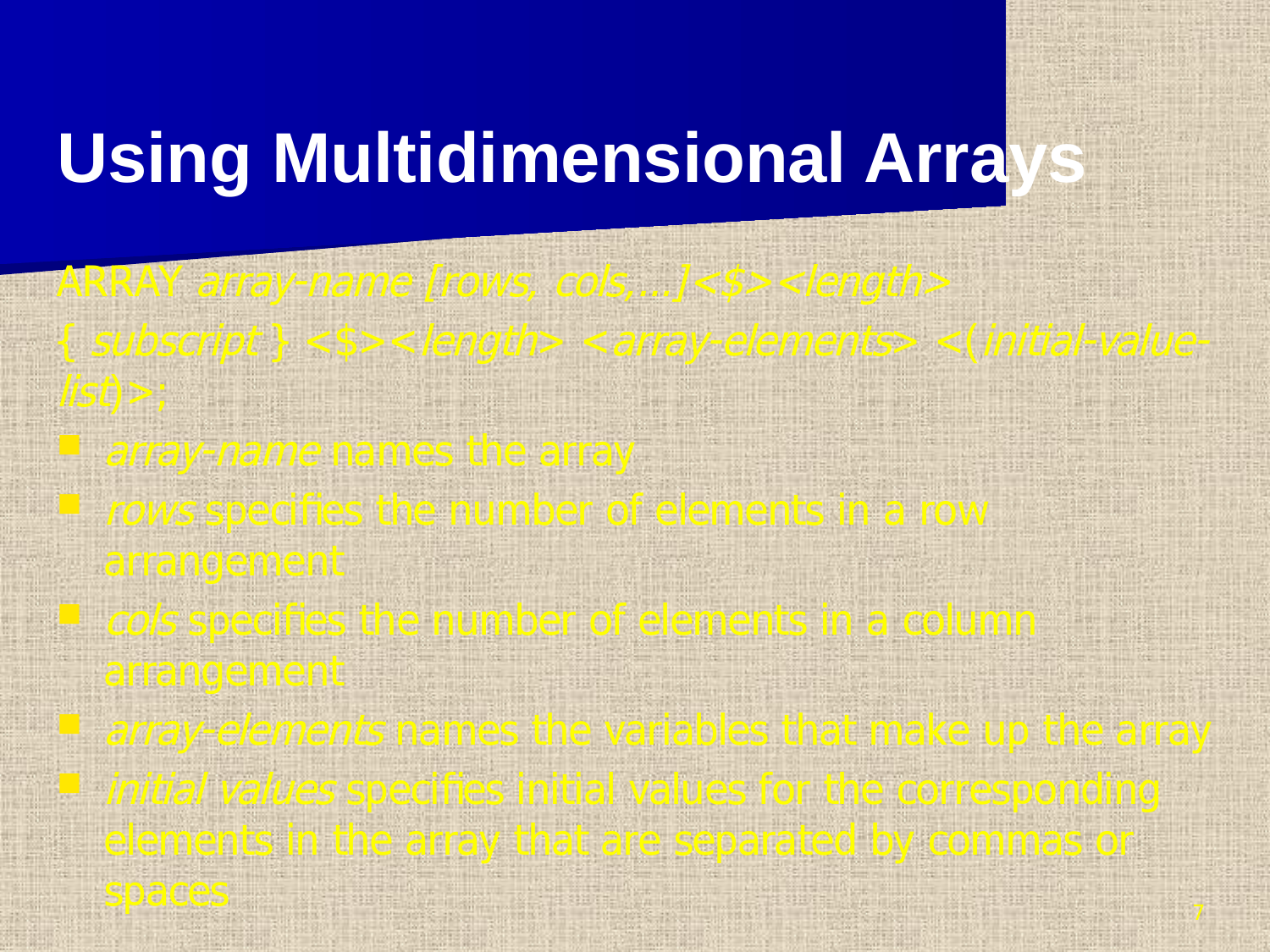

Using Multidimensional Arrays

ARRAY array-name [rows, cols,…]<$><length>
{ subscript } <$><length> <array-elements> <(initial-value-list)>;
array-name names the array
rows specifies the number of elements in a row arrangement
cols specifies the number of elements in a column arrangement
array-elements names the variables that make up the array
initial values specifies initial values for the corresponding elements in the array that are separated by commas or spaces
7